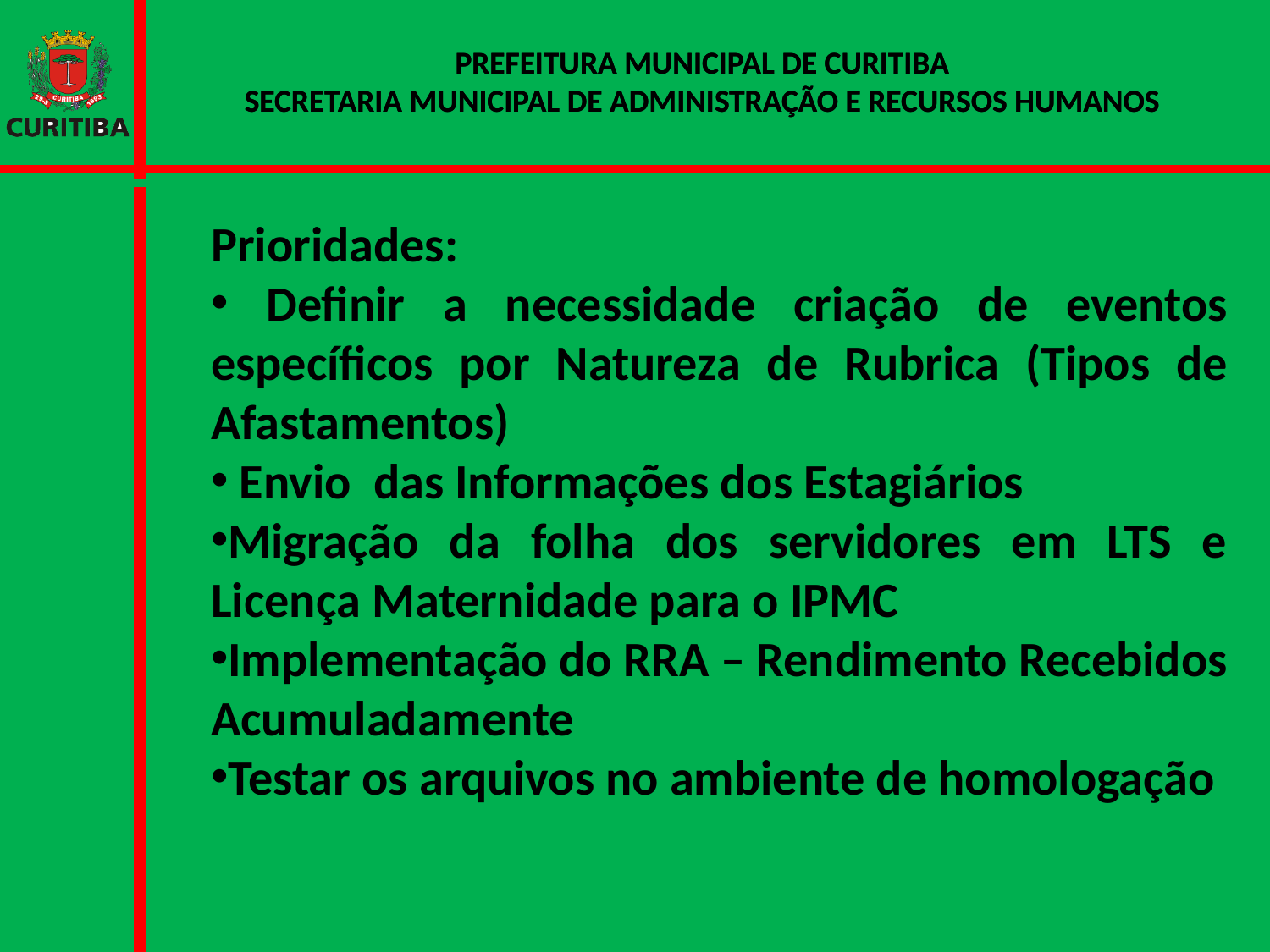

PREFEITURA MUNICIPAL DE CURITIBA
SECRETARIA MUNICIPAL DE ADMINISTRAÇÃO E RECURSOS HUMANOS

Prioridades:
 Definir a necessidade criação de eventos específicos por Natureza de Rubrica (Tipos de Afastamentos)
 Envio  das Informações dos Estagiários
Migração da folha dos servidores em LTS e Licença Maternidade para o IPMC
Implementação do RRA – Rendimento Recebidos Acumuladamente
Testar os arquivos no ambiente de homologação